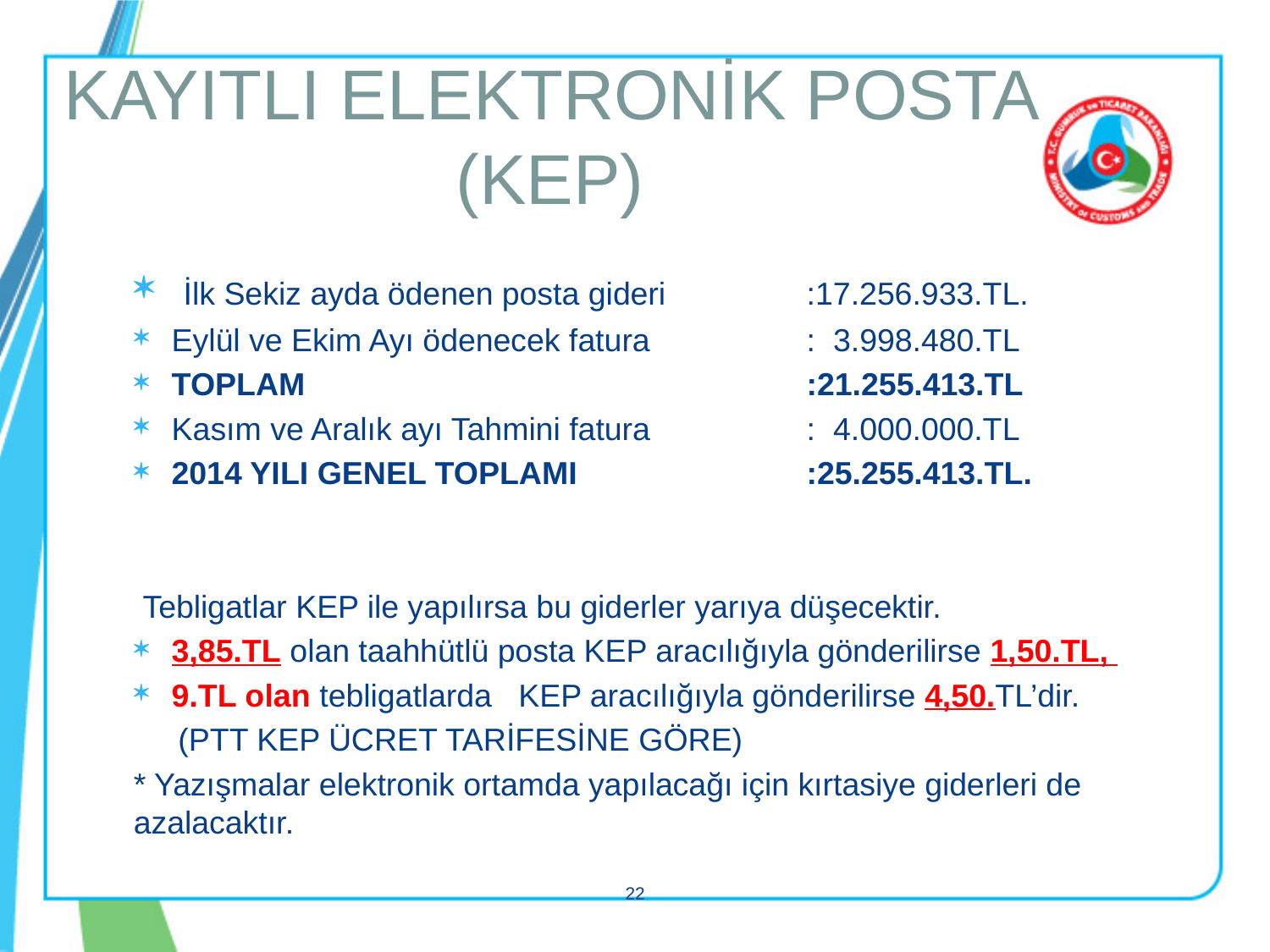

# KAYITLI ELEKTRONİK POSTA (KEP)
 İlk Sekiz ayda ödenen posta gideri 		:17.256.933.TL.
Eylül ve Ekim Ayı ödenecek fatura 		:  3.998.480.TL
TOPLAM				:21.255.413.TL
Kasım ve Aralık ayı Tahmini fatura		:  4.000.000.TL
2014 YILI GENEL TOPLAMI		:25.255.413.TL.

 Tebligatlar KEP ile yapılırsa bu giderler yarıya düşecektir.
3,85.TL olan taahhütlü posta KEP aracılığıyla gönderilirse 1,50.TL,
9.TL olan tebligatlarda   KEP aracılığıyla gönderilirse 4,50.TL’dir.
     (PTT KEP ÜCRET TARİFESİNE GÖRE)
* Yazışmalar elektronik ortamda yapılacağı için kırtasiye giderleri de     azalacaktır.

22